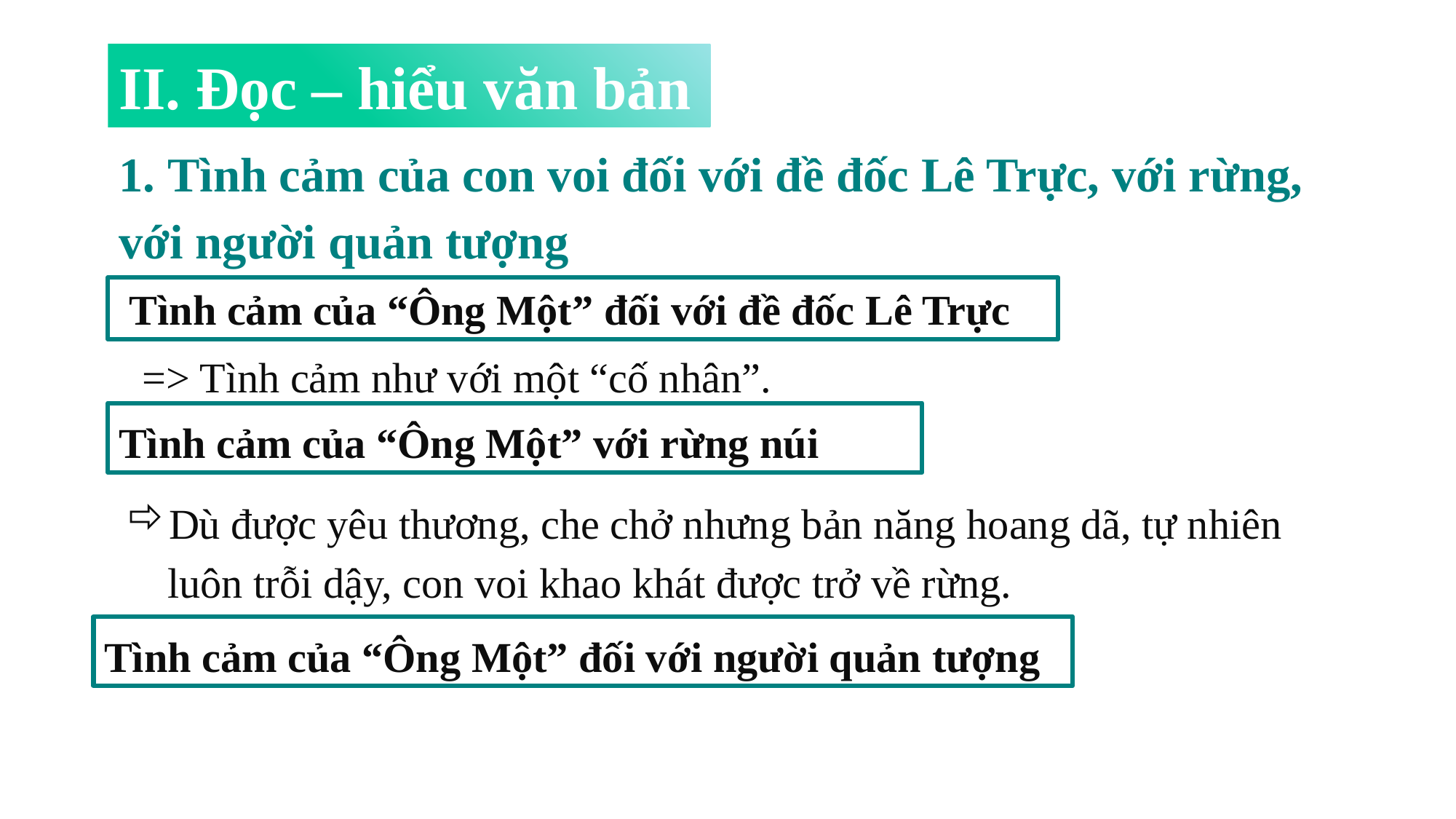

II. Đọc – hiểu văn bản
1. Tình cảm của con voi đối với đề đốc Lê Trực, với rừng, với người quản tượng
 Tình cảm của “Ông Một” đối với đề đốc Lê Trực
=> Tình cảm như với một “cố nhân”.
Tình cảm của “Ông Một” với rừng núi
Dù được yêu thương, che chở nhưng bản năng hoang dã, tự nhiên luôn trỗi dậy, con voi khao khát được trở về rừng.
Tình cảm của “Ông Một” đối với người quản tượng